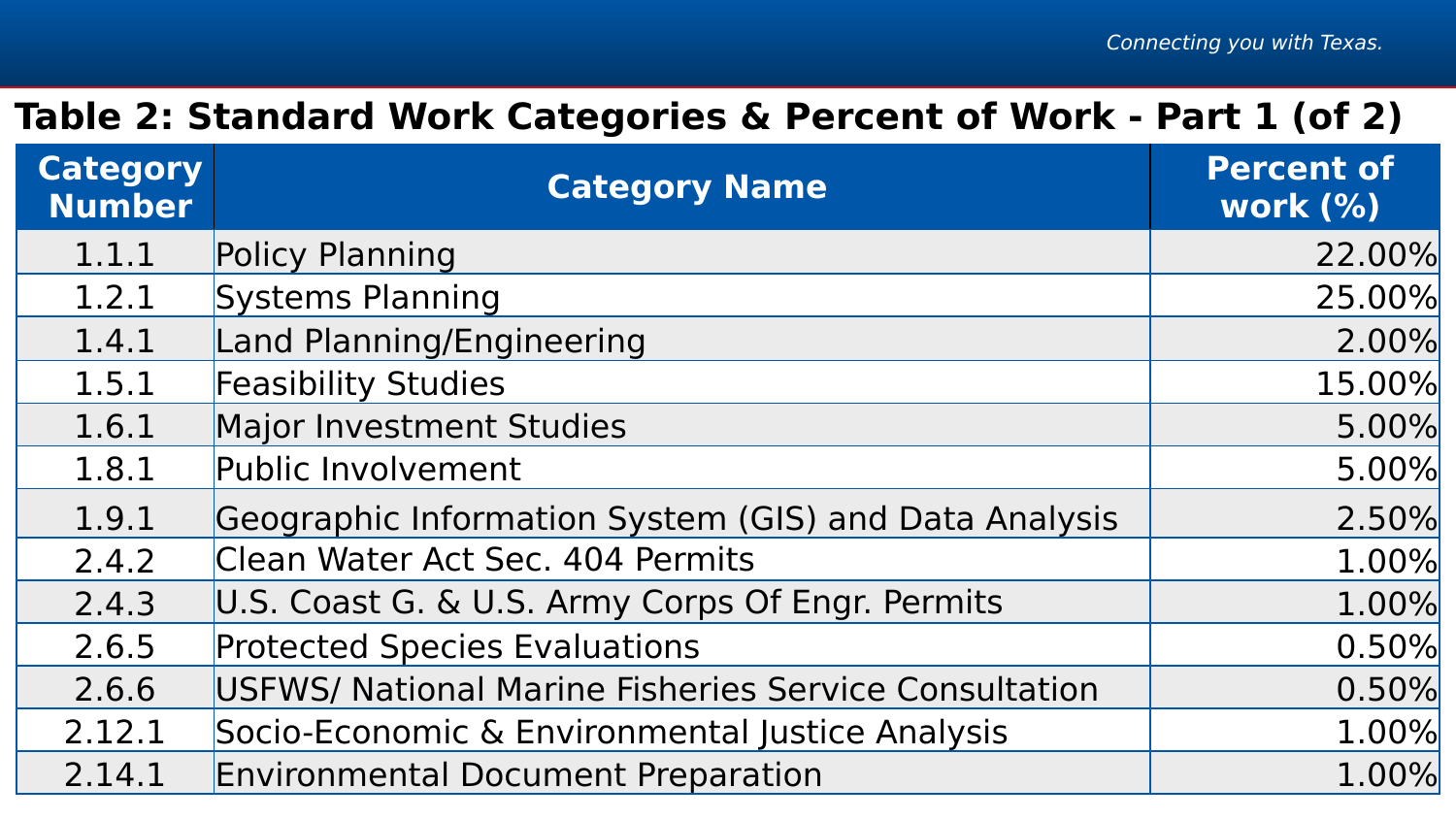

Standard Work Categories Part 1
Table 2: Standard Work Categories & Percent of Work - Part 1 (of 2)
| Category Number | Category Name | Percent of work (%) |
| --- | --- | --- |
| 1.1.1 | Policy Planning | 22.00% |
| 1.2.1 | Systems Planning | 25.00% |
| 1.4.1 | Land Planning/Engineering | 2.00% |
| 1.5.1 | Feasibility Studies | 15.00% |
| 1.6.1 | Major Investment Studies | 5.00% |
| 1.8.1 | Public Involvement | 5.00% |
| 1.9.1 | Geographic Information System (GIS) and Data Analysis | 2.50% |
| 2.4.2 | Clean Water Act Sec. 404 Permits | 1.00% |
| 2.4.3 | U.S. Coast G. & U.S. Army Corps Of Engr. Permits | 1.00% |
| 2.6.5 | Protected Species Evaluations | 0.50% |
| 2.6.6 | USFWS/ National Marine Fisheries Service Consultation | 0.50% |
| 2.12.1 | Socio-Economic & Environmental Justice Analysis | 1.00% |
| 2.14.1 | Environmental Document Preparation | 1.00% |